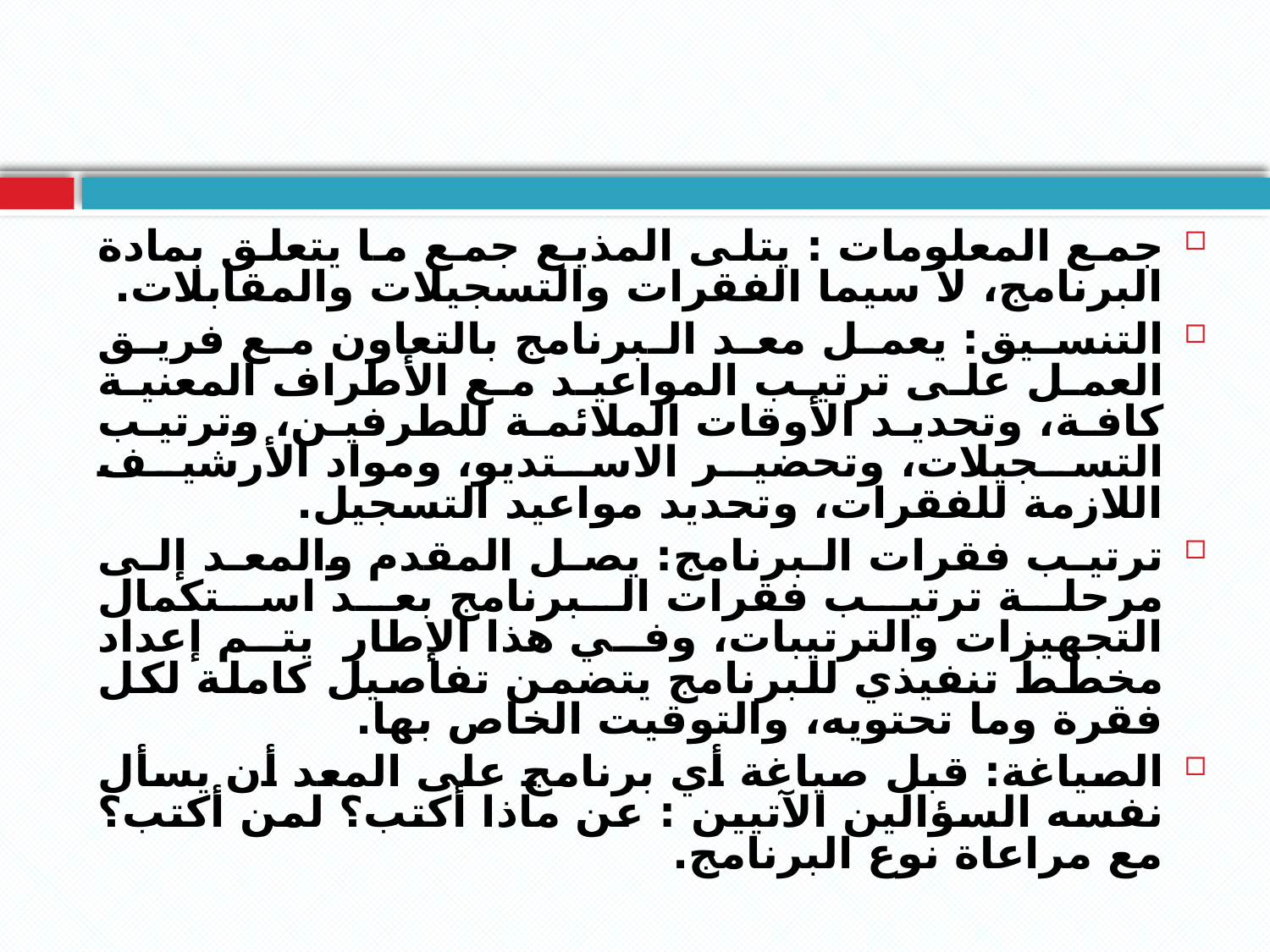

جمع المعلومات : يتلى المذيع جمع ما يتعلق بمادة البرنامج، لا سيما الفقرات والتسجيلات والمقابلات.
التنسيق: يعمل معد البرنامج بالتعاون مع فريق العمل على ترتيب المواعيد مع الأطراف المعنية كافة، وتحديد الأوقات الملائمة للطرفين، وترتيب التسجيلات، وتحضير الاستديو، ومواد الأرشيف اللازمة للفقرات، وتحديد مواعيد التسجيل.
ترتيب فقرات البرنامج: يصل المقدم والمعد إلى مرحلة ترتيب فقرات البرنامج بعد استكمال التجهيزات والترتيبات، وفي هذا الإطار  يتم إعداد مخطط تنفيذي للبرنامج يتضمن تفاصيل كاملة لكل فقرة وما تحتويه، والتوقيت الخاص بها.
الصياغة: قبل صياغة أي برنامج على المعد أن يسأل نفسه السؤالين الآتيين : عن ماذا أكتب؟ لمن أكتب؟ مع مراعاة نوع البرنامج.